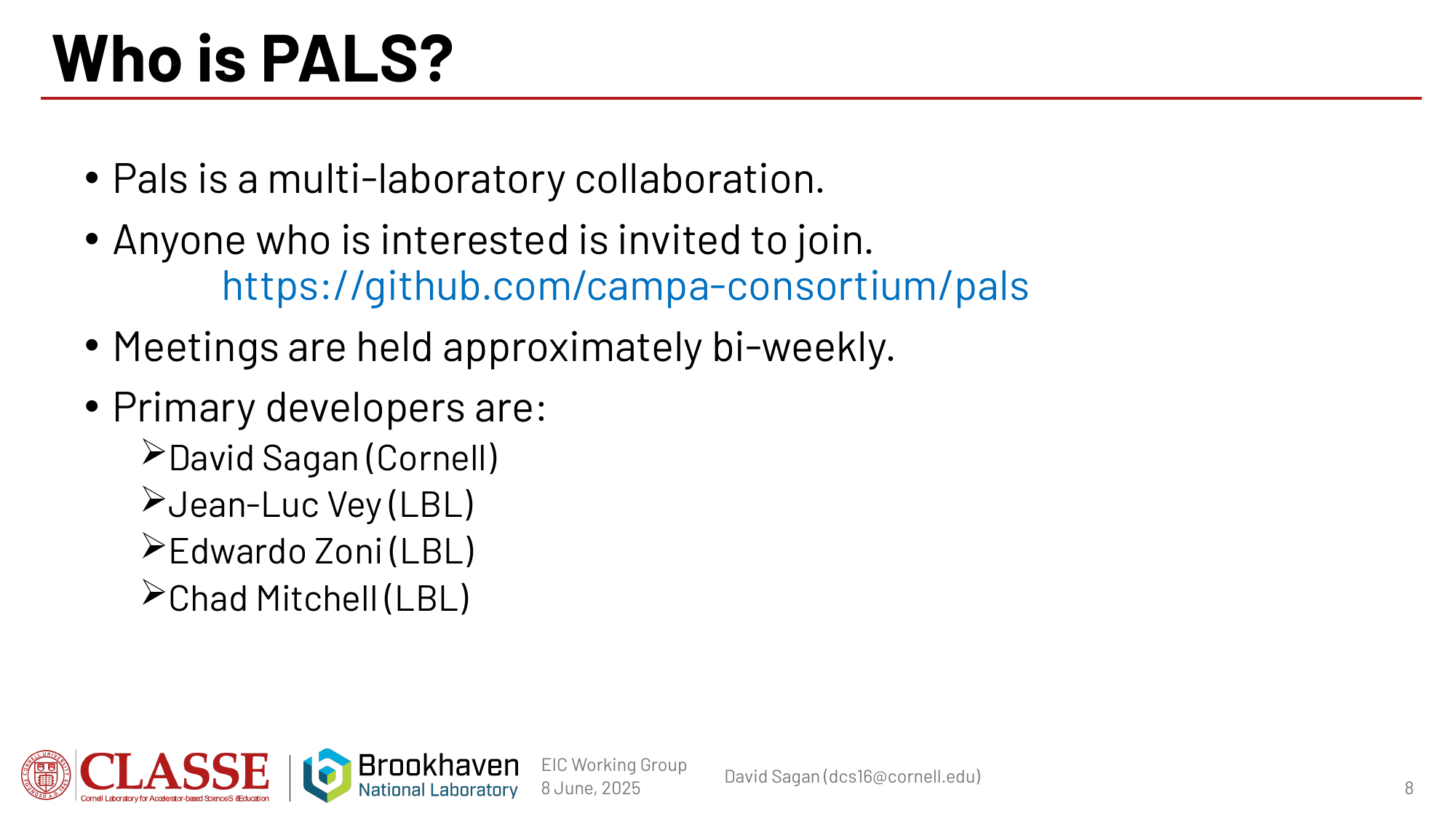

# Who is PALS?
Pals is a multi-laboratory collaboration.
Anyone who is interested is invited to join.
	https://github.com/campa-consortium/pals
Meetings are held approximately bi-weekly.
Primary developers are:
David Sagan (Cornell)
Jean-Luc Vey (LBL)
Edwardo Zoni (LBL)
Chad Mitchell (LBL)
8